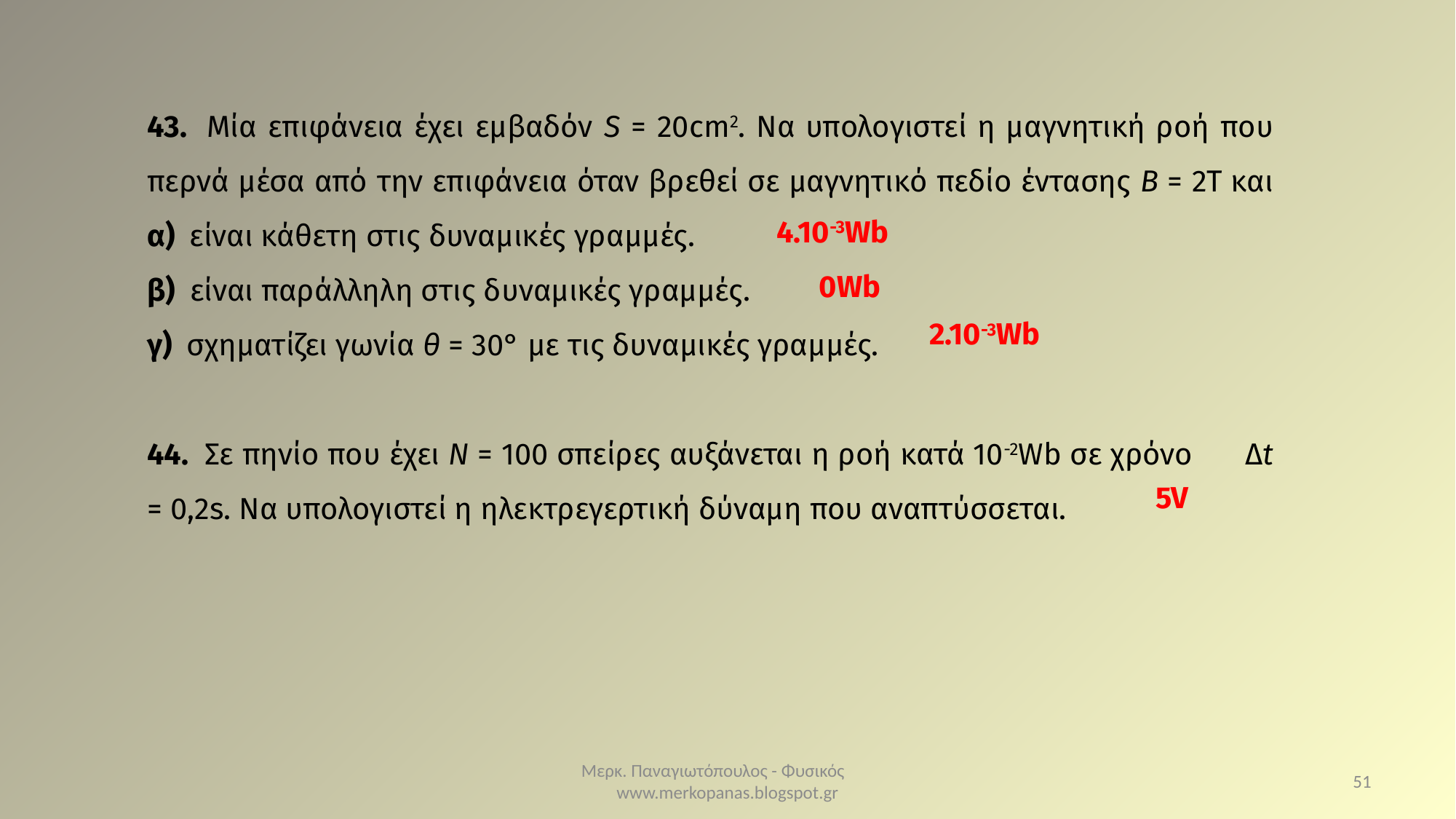

43.  Μία επιφάνεια έχει εμβαδόν S = 20cm2. Να υπολογιστεί η μαγνητική ροή που περνά μέσα από την επιφάνεια όταν βρεθεί σε μαγνητικό πεδίο έντασης Β = 2Τ και α)  είναι κάθετη στις δυναμικές γραμμές.
β)  είναι παράλληλη στις δυναμικές γραμμές.
γ)  σχηματίζει γωνία θ = 30° με τις δυναμικές γραμμές.

44.  Σε πηνίο που έχει Ν = 100 σπείρες αυξάνεται η ροή κατά 10-2Wb σε χρόνο      Δt = 0,2s. Να υπολογιστεί η ηλεκτρεγερτική δύναμη που αναπτύσσεται.
4.10-3Wb
0Wb
2.10-3Wb
5V
Μερκ. Παναγιωτόπουλος - Φυσικός        www.merkopanas.blogspot.gr
51